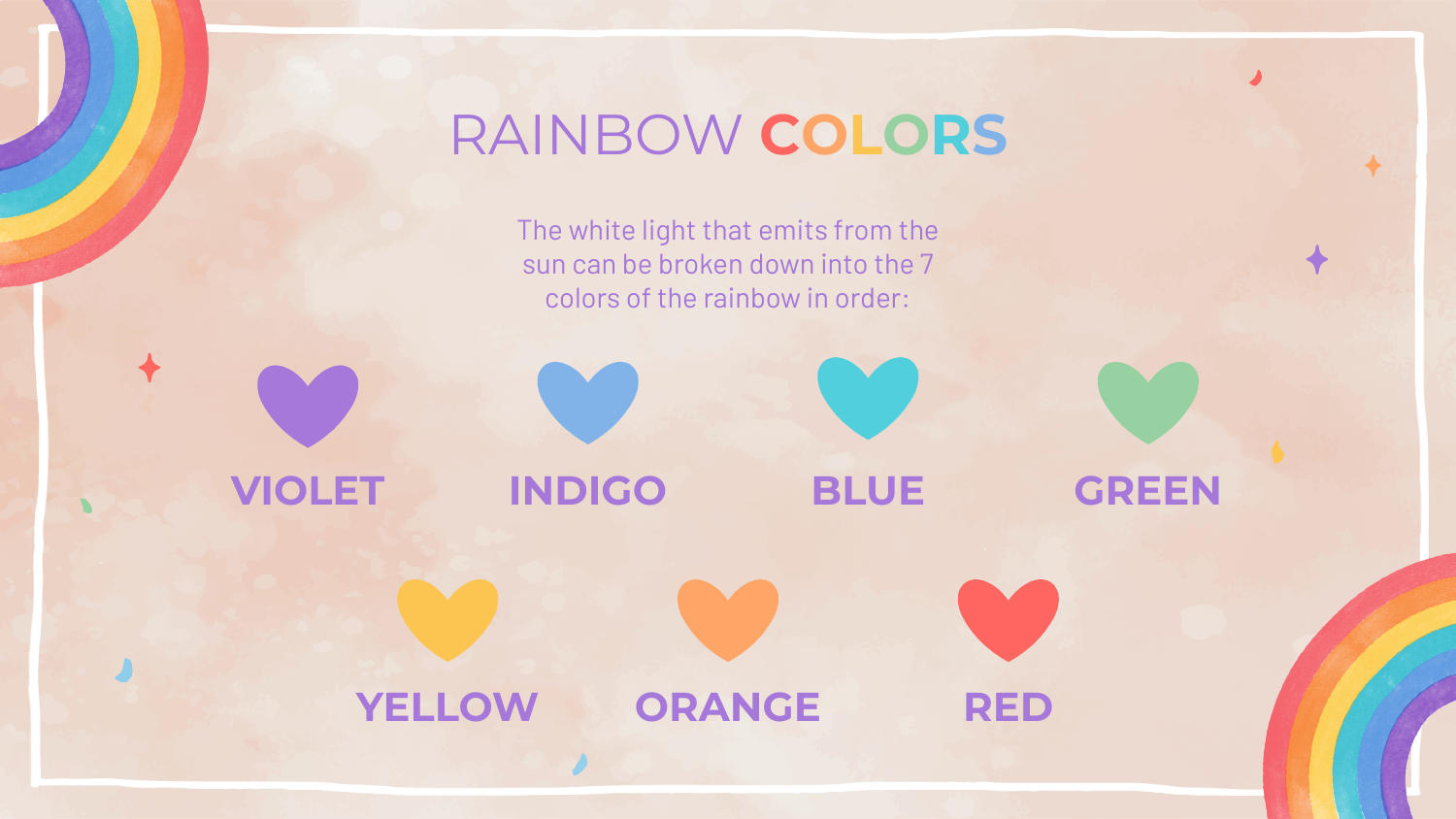

# RAINBOW COLORS
The white light that emits from the sun can be broken down into the 7 colors of the rainbow in order:

VIOLET
INDIGO
BLUE
GREEN

YELLOW
ORANGE
RED